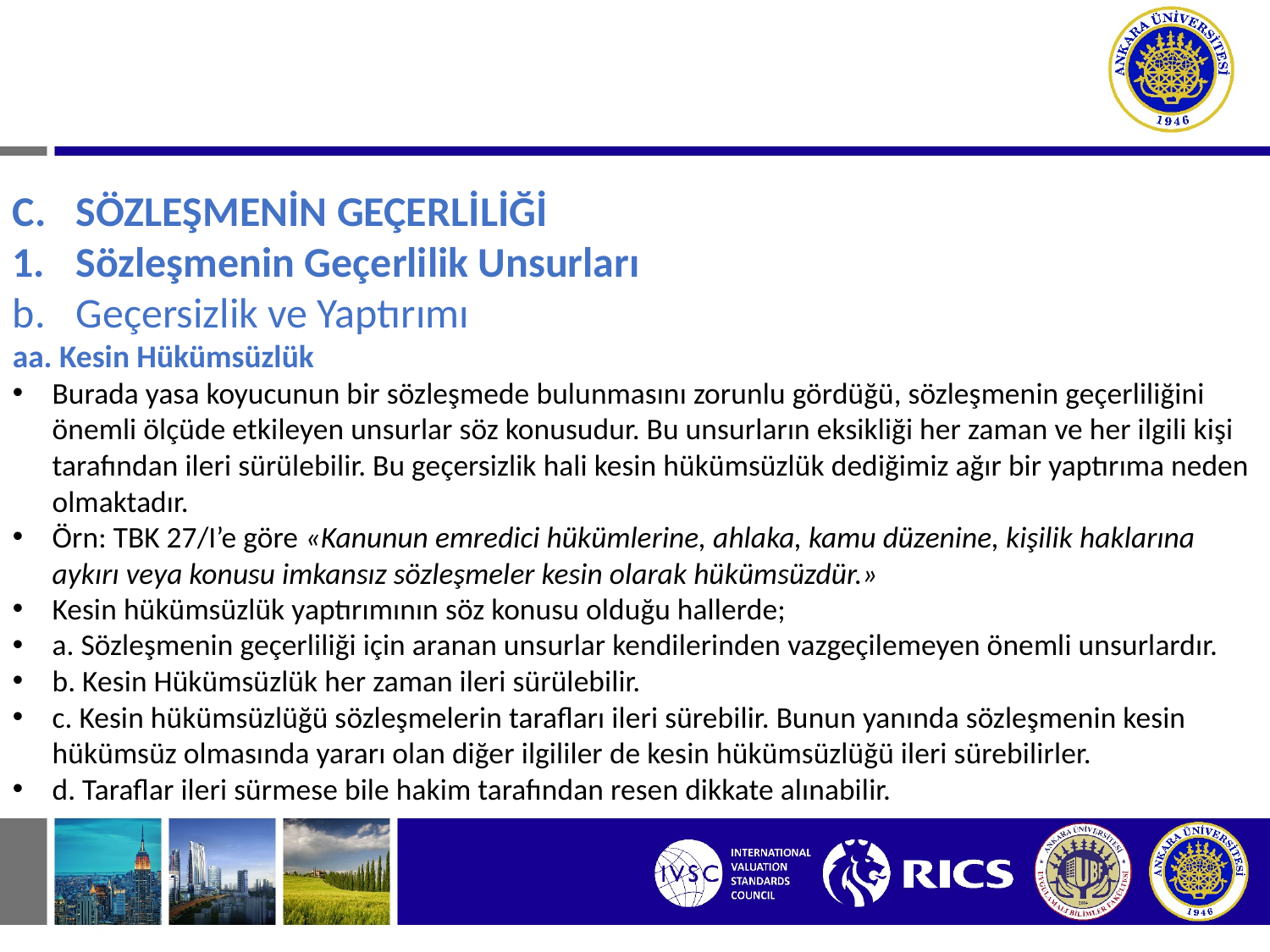

# I. SÖZLEŞMEDEN DOĞAN BORÇ İLİŞKİLERİ C. SÖZLEŞMENİN GEÇERLİLİĞİ
SÖZLEŞMENİN GEÇERLİLİĞİ
Sözleşmenin Geçerlilik Unsurları
Geçersizlik ve Yaptırımı
aa. Kesin Hükümsüzlük
Burada yasa koyucunun bir sözleşmede bulunmasını zorunlu gördüğü, sözleşmenin geçerliliğini önemli ölçüde etkileyen unsurlar söz konusudur. Bu unsurların eksikliği her zaman ve her ilgili kişi tarafından ileri sürülebilir. Bu geçersizlik hali kesin hükümsüzlük dediğimiz ağır bir yaptırıma neden olmaktadır.
Örn: TBK 27/I’e göre «Kanunun emredici hükümlerine, ahlaka, kamu düzenine, kişilik haklarına aykırı veya konusu imkansız sözleşmeler kesin olarak hükümsüzdür.»
Kesin hükümsüzlük yaptırımının söz konusu olduğu hallerde;
a. Sözleşmenin geçerliliği için aranan unsurlar kendilerinden vazgeçilemeyen önemli unsurlardır.
b. Kesin Hükümsüzlük her zaman ileri sürülebilir.
c. Kesin hükümsüzlüğü sözleşmelerin tarafları ileri sürebilir. Bunun yanında sözleşmenin kesin hükümsüz olmasında yararı olan diğer ilgililer de kesin hükümsüzlüğü ileri sürebilirler.
d. Taraflar ileri sürmese bile hakim tarafından resen dikkate alınabilir.